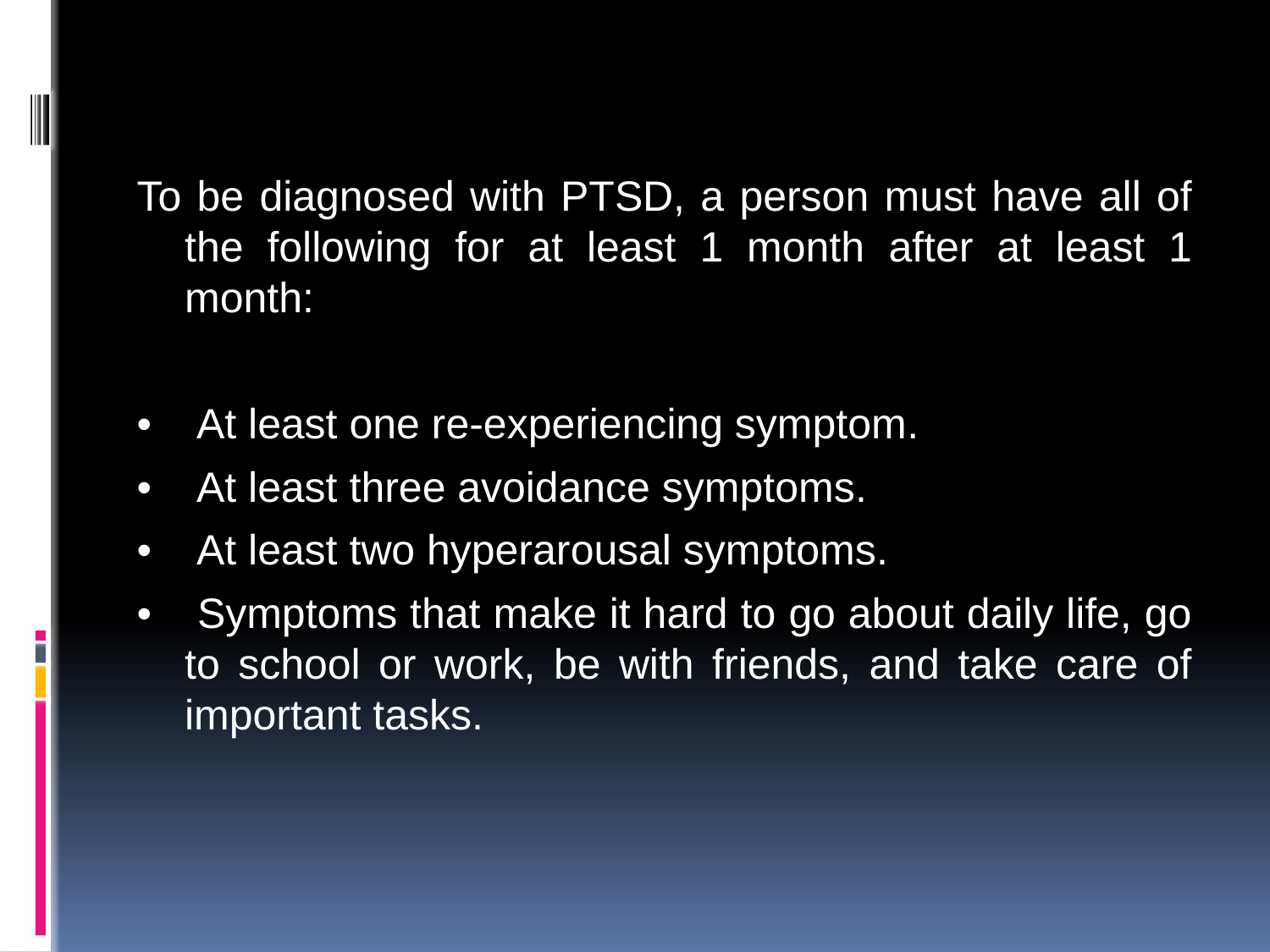

To be diagnosed with PTSD, a person must have all of the following for at least 1 month after at least 1 month:

•	 At least one re-experiencing symptom.
•	 At least three avoidance symptoms.
•	 At least two hyperarousal symptoms.
•	 Symptoms that make it hard to go about daily life, go to school or work, be with friends, and take care of important tasks.